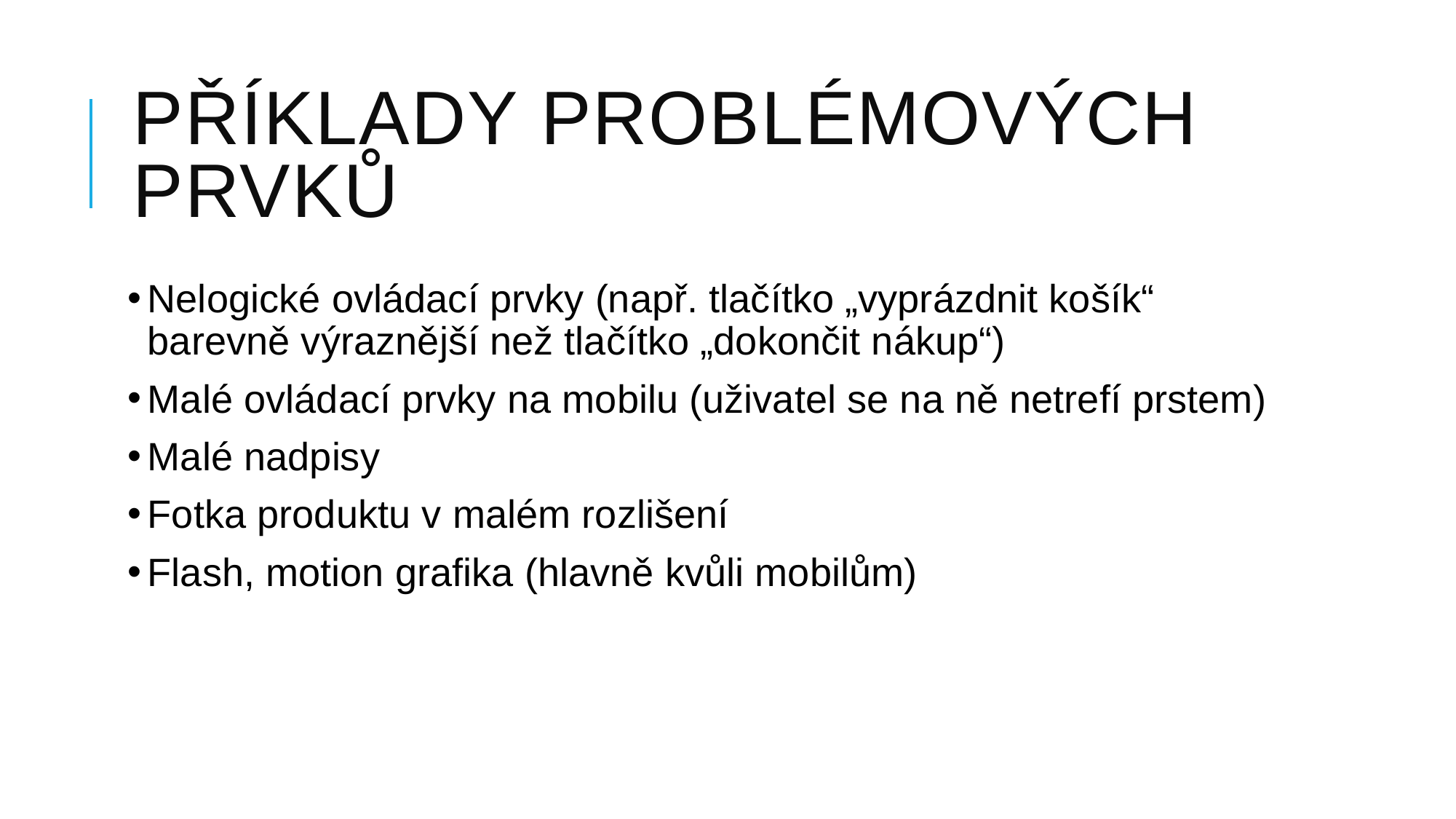

# příklady problémových prvků
Nelogické ovládací prvky (např. tlačítko „vyprázdnit košík“ barevně výraznější než tlačítko „dokončit nákup“)
Malé ovládací prvky na mobilu (uživatel se na ně netrefí prstem)
Malé nadpisy
Fotka produktu v malém rozlišení
Flash, motion grafika (hlavně kvůli mobilům)